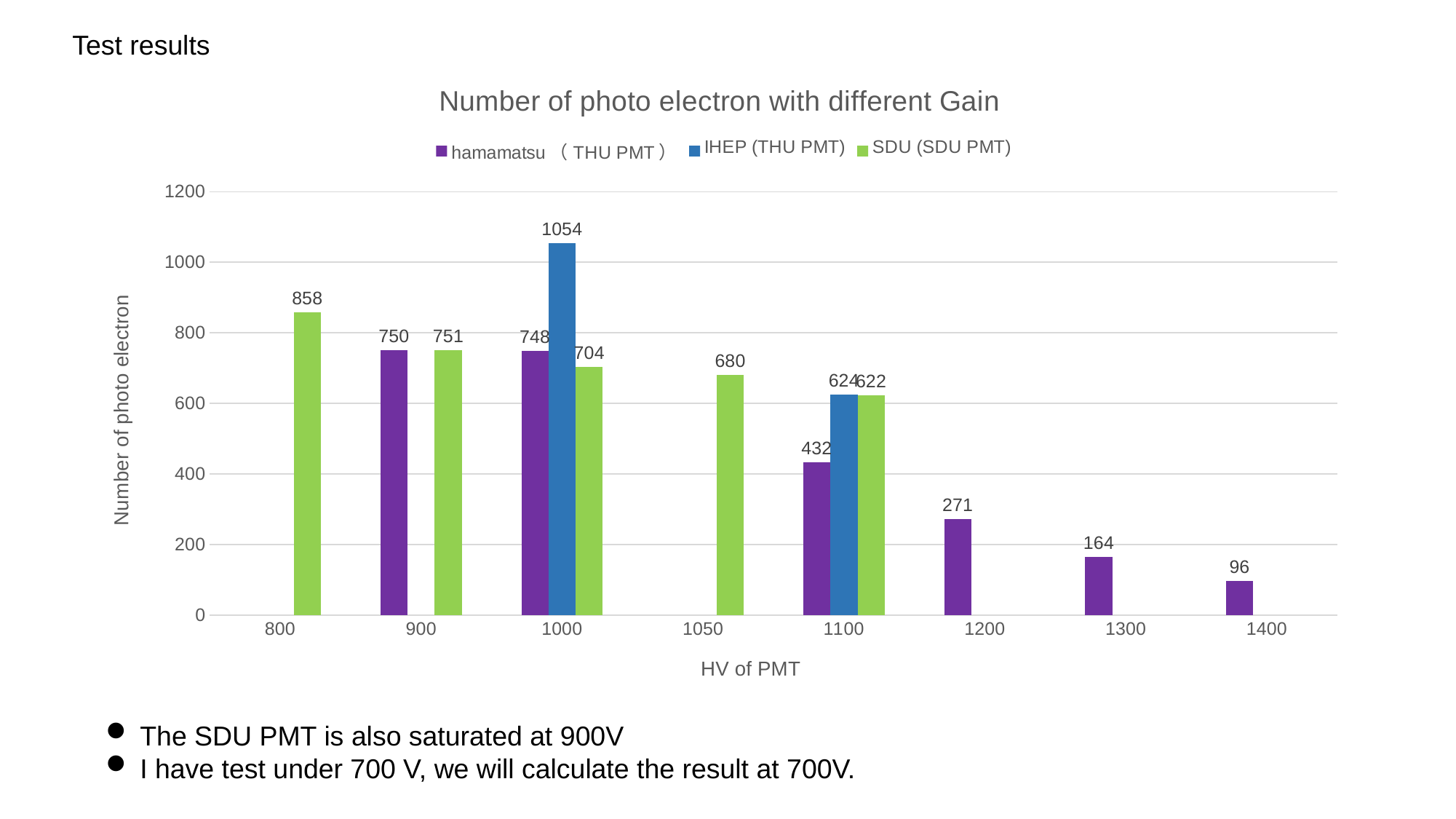

Test results

### Chart: Number of photo electron with different Gain

| Category | hamamatsu（THU PMT） | IHEP (THU PMT) | SDU (SDU PMT) |
|---|---|---|---|
| 800 | None | None | 858.0 |
| 900 | 750.0 | None | 751.0 |
| 1000 | 748.0 | 1054.0 | 704.0 |
| 1050 | None | None | 680.0 |
| 1100 | 432.0 | 624.0 | 622.0 |
| 1200 | 271.0 | None | None |
| 1300 | 164.0 | None | None |
| 1400 | 96.0 | None | None |
The SDU PMT is also saturated at 900V
I have test under 700 V, we will calculate the result at 700V.